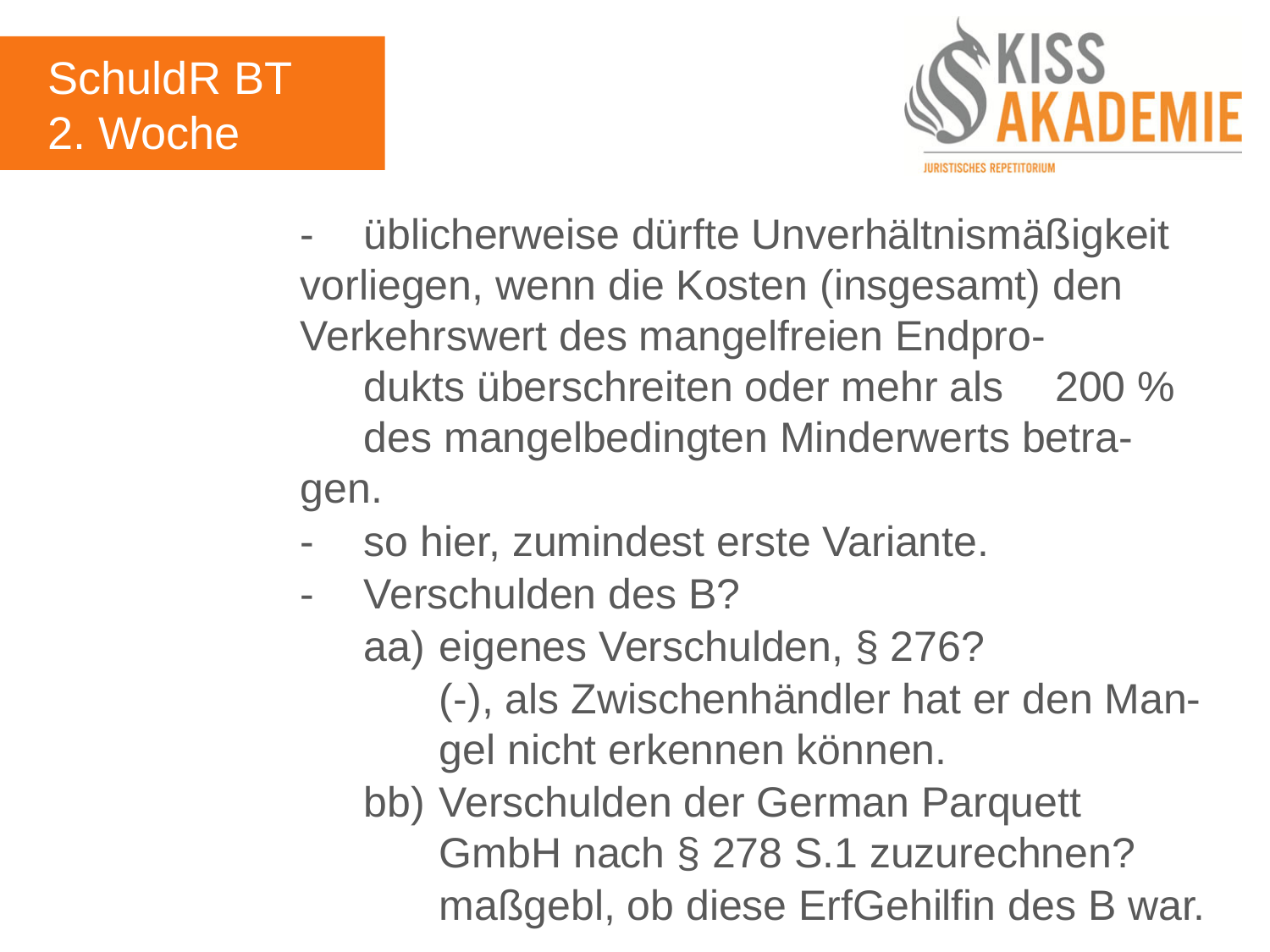

SchuldR BT
2. Woche
					- 	üblicherweise dürfte Unverhältnismäßigkeit						vorliegen, wenn die Kosten (insgesamt) den						Verkehrswert des mangelfreien Endpro-							dukts überschreiten oder mehr als	 200 % 						des mangelbedingten Minderwerts betra-						gen.
					-	so hier, zumindest erste Variante.
					-	Verschulden des B?
					 	aa)	eigenes Verschulden, § 276?
							(-), als Zwischenhändler hat er den Man-							gel nicht erkennen können.
						bb)	Verschulden der German Parquett 								GmbH nach § 278 S.1 zuzurechnen?
							maßgebl, ob diese ErfGehilfin des B war.